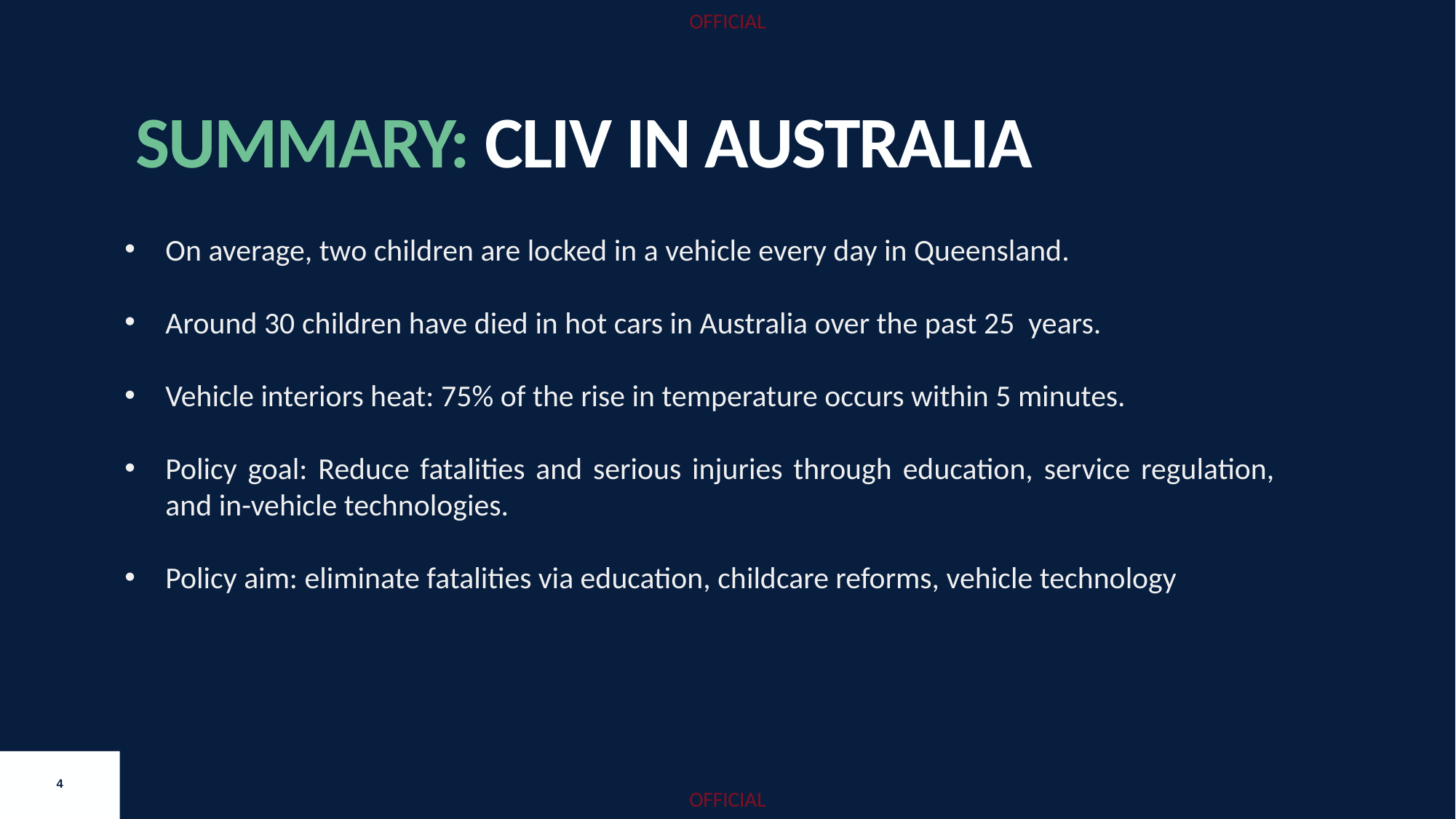

SUMMARY: CLIV IN AUSTRALIA
On average, two children are locked in a vehicle every day in Queensland.

Around 30 children have died in hot cars in Australia over the past 25  years.

Vehicle interiors heat: 75% of the rise in temperature occurs within 5 minutes.

Policy goal: Reduce fatalities and serious injuries through education, service regulation, and in-vehicle technologies.

Policy aim: eliminate fatalities via education, childcare reforms, vehicle technology

Policy aim: eliminate fatalities via education, childcare reforms, vehicle technology